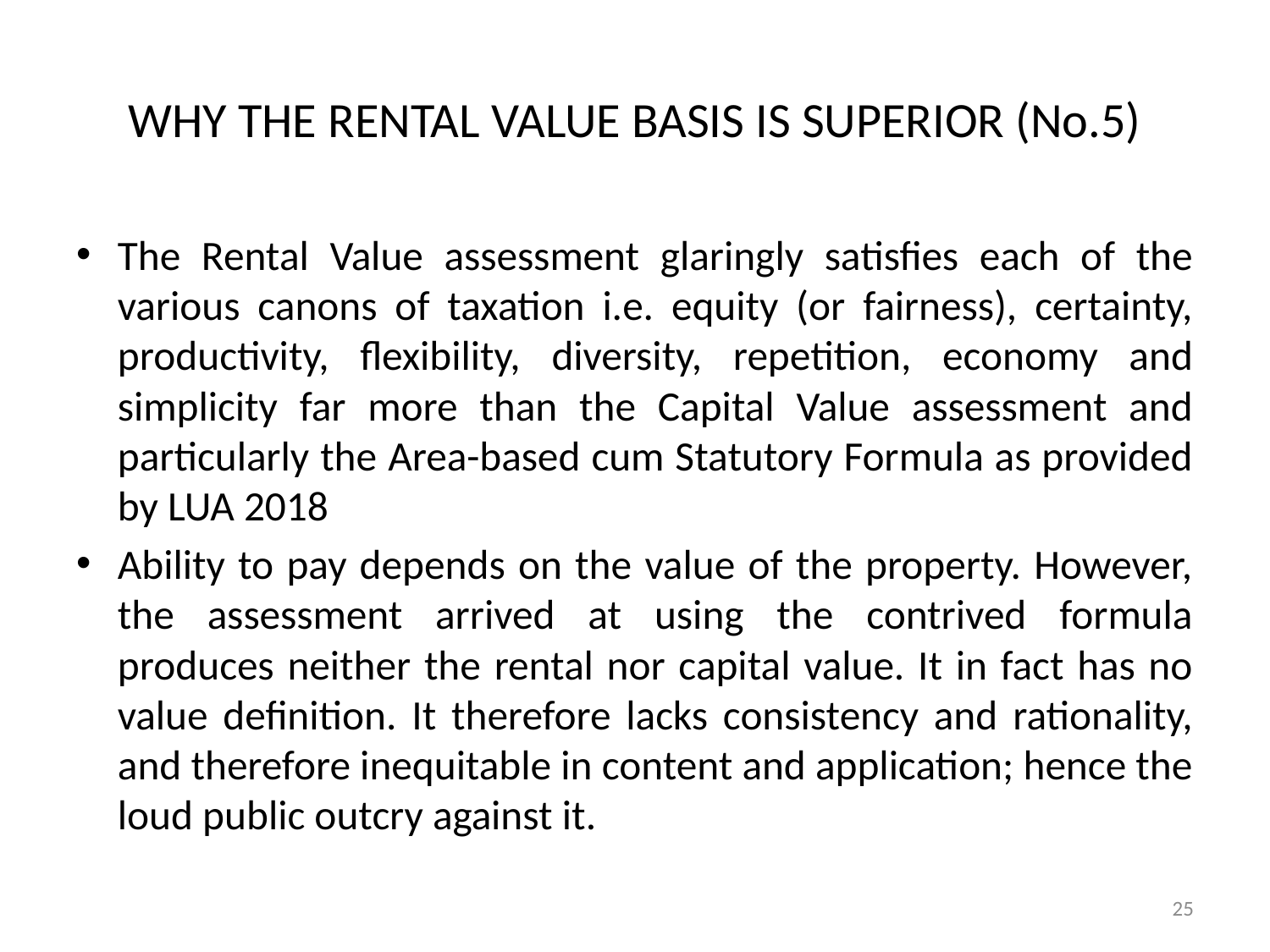

# WHY THE RENTAL VALUE BASIS IS SUPERIOR (No.5)
The Rental Value assessment glaringly satisfies each of the various canons of taxation i.e. equity (or fairness), certainty, productivity, flexibility, diversity, repetition, economy and simplicity far more than the Capital Value assessment and particularly the Area-based cum Statutory Formula as provided by LUA 2018
Ability to pay depends on the value of the property. However, the assessment arrived at using the contrived formula produces neither the rental nor capital value. It in fact has no value definition. It therefore lacks consistency and rationality, and therefore inequitable in content and application; hence the loud public outcry against it.

25